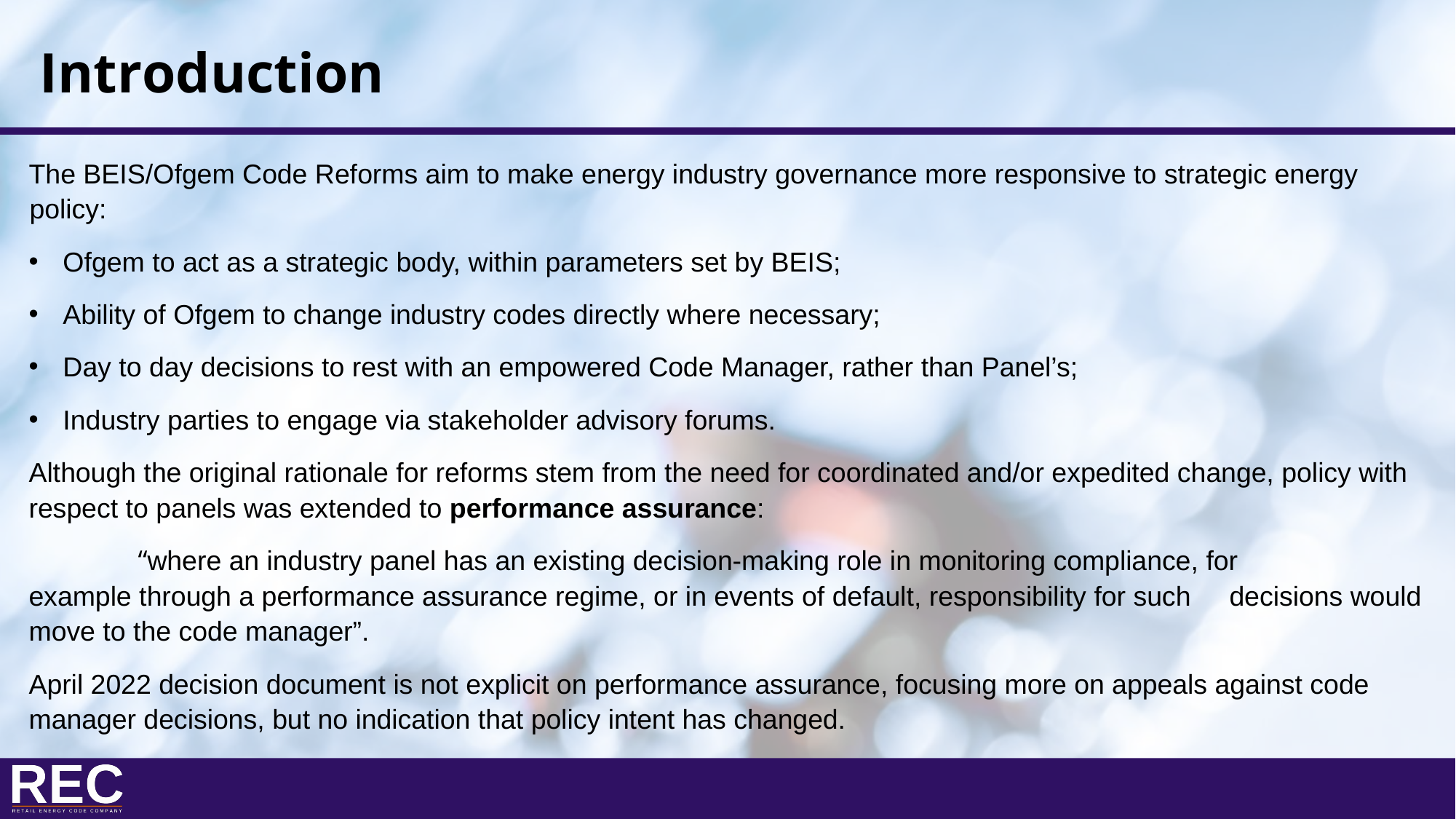

# Introduction
The BEIS/Ofgem Code Reforms aim to make energy industry governance more responsive to strategic energy policy:
Ofgem to act as a strategic body, within parameters set by BEIS;
Ability of Ofgem to change industry codes directly where necessary;
Day to day decisions to rest with an empowered Code Manager, rather than Panel’s;
Industry parties to engage via stakeholder advisory forums.
Although the original rationale for reforms stem from the need for coordinated and/or expedited change, policy with respect to panels was extended to performance assurance:
	“where an industry panel has an existing decision-making role in monitoring compliance, for 	example through a performance assurance regime, or in events of default, responsibility for such 	decisions would move to the code manager”.
April 2022 decision document is not explicit on performance assurance, focusing more on appeals against code manager decisions, but no indication that policy intent has changed.